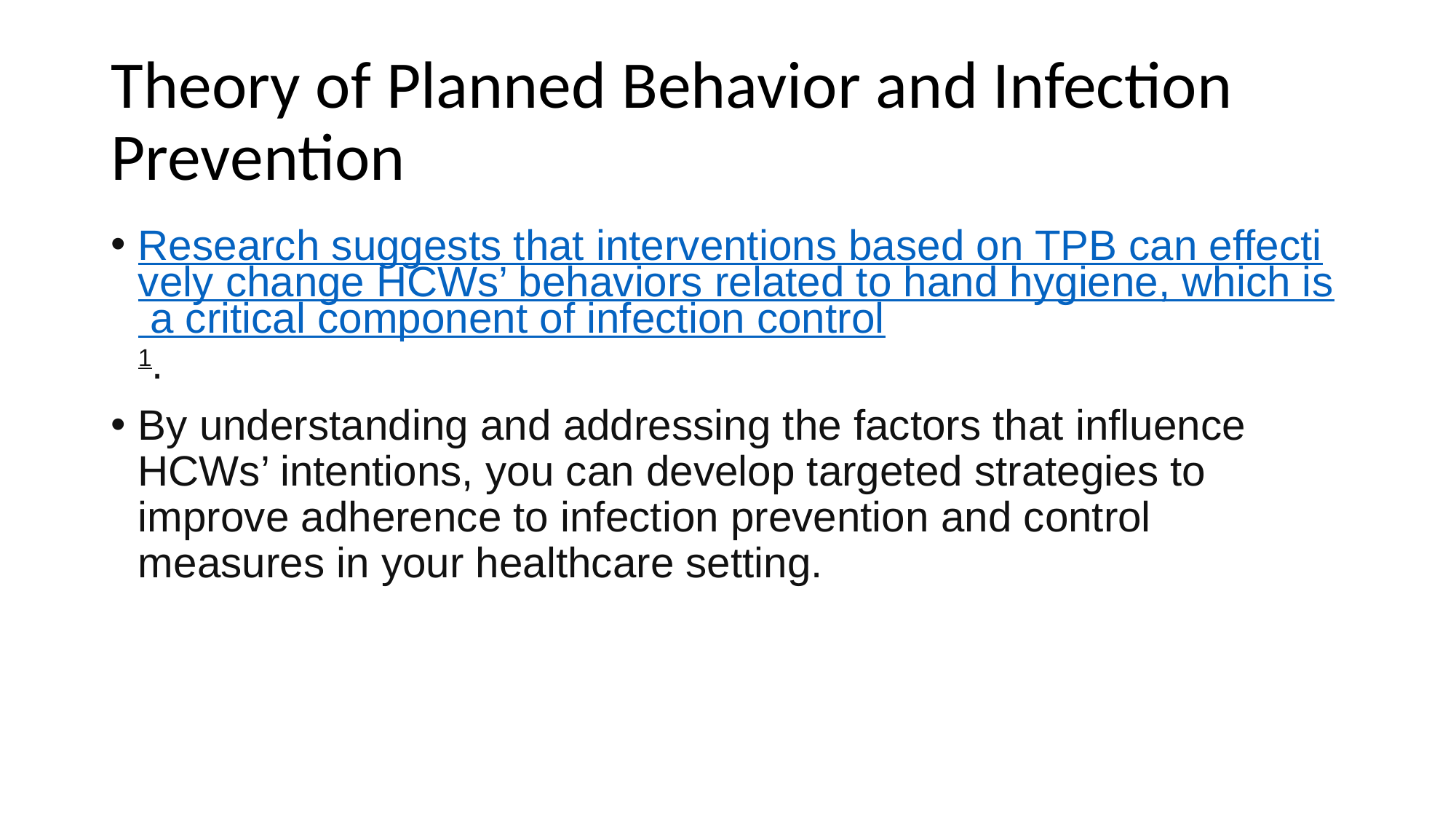

# Theory of Planned Behavior and Infection Prevention
Research suggests that interventions based on TPB can effectively change HCWs’ behaviors related to hand hygiene, which is a critical component of infection control1.
By understanding and addressing the factors that influence HCWs’ intentions, you can develop targeted strategies to improve adherence to infection prevention and control measures in your healthcare setting.